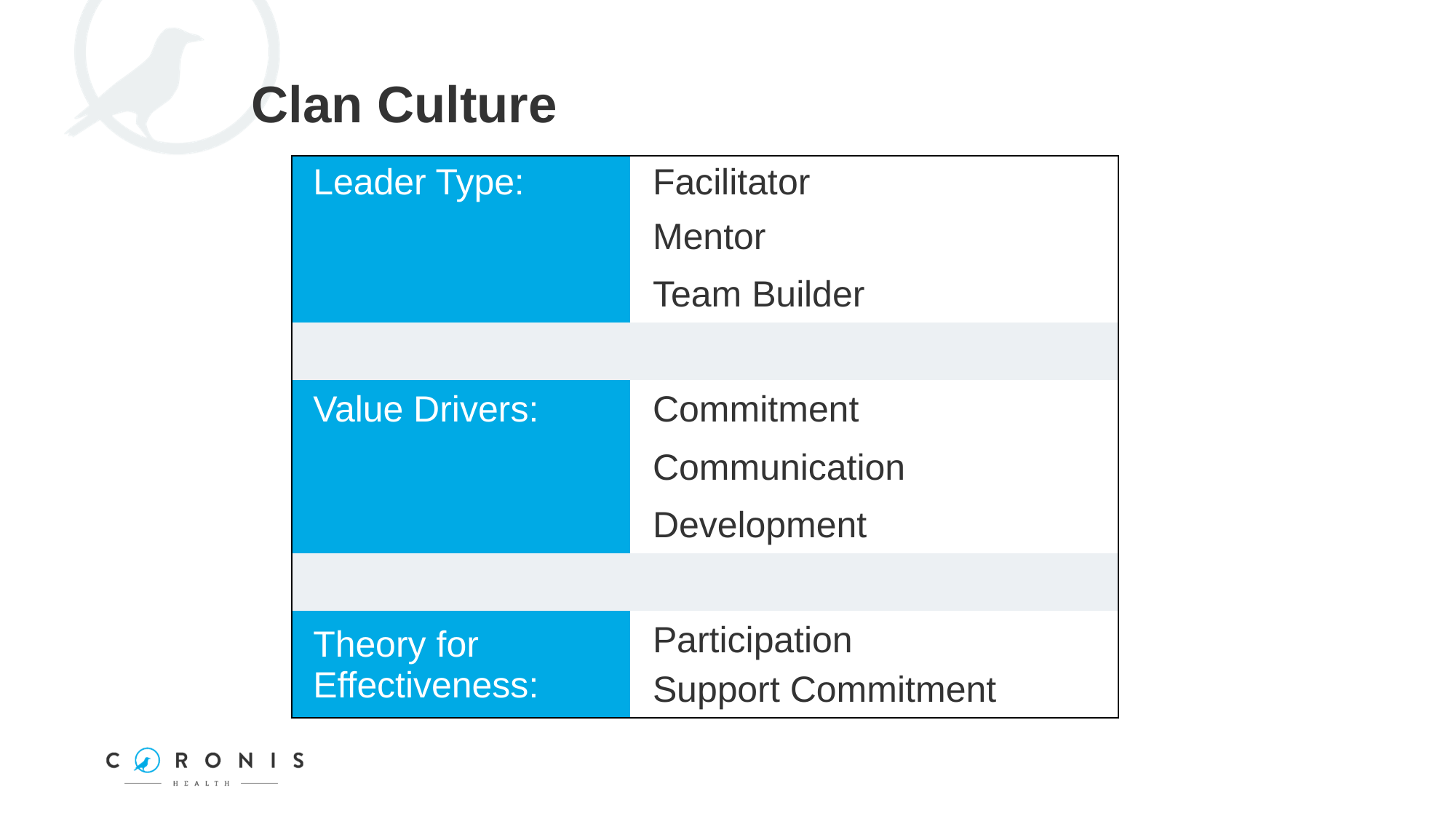

Clan Culture
| Leader Type: | Facilitator |
| --- | --- |
|  | Mentor |
|  | Team Builder |
|  |  |
| Value Drivers: | Commitment |
|  | Communication |
|  | Development |
|  |  |
| Theory for Effectiveness: | Participation Support Commitment |